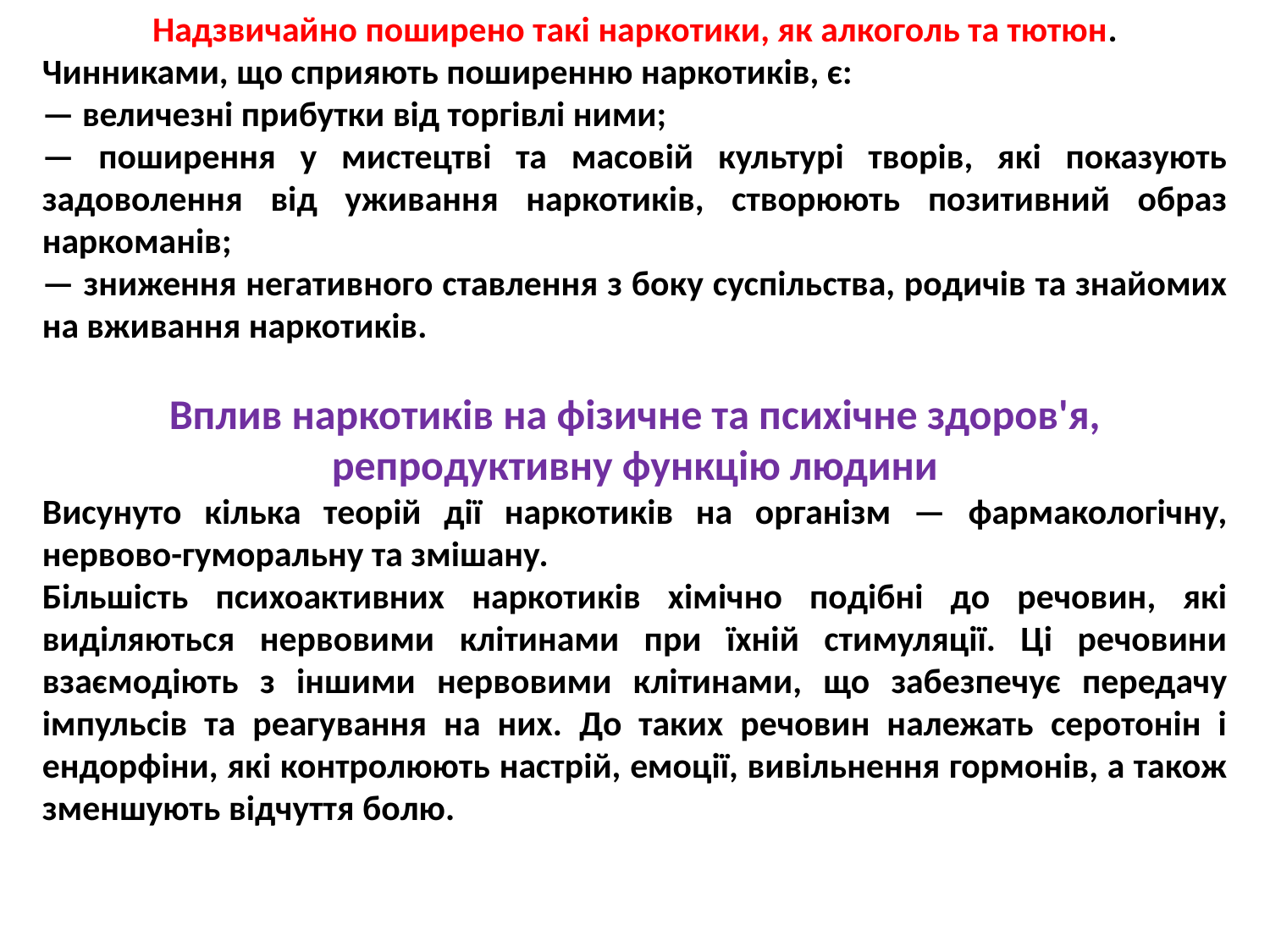

Надзвичайно поширено такі наркотики, як алкоголь та тютюн.
Чинниками, що сприяють поширенню наркотиків, є:
— величезні прибутки від торгівлі ними;
— поширення у мистецтві та масовій культурі творів, які показують задоволення від уживання наркотиків, створюють позитивний образ наркоманів;
— зниження негативного ставлення з боку суспільства, родичів та знайомих на вживання наркотиків.

Вплив наркотиків на фізичне та психічне здоров'я, репродуктивну функцію людини
Висунуто кілька теорій дії наркотиків на організм — фармакологічну, нервово-гуморальну та змішану.
Більшість психоактивних наркотиків хімічно подібні до речовин, які виділяються нервовими клітинами при їхній стимуляції. Ці речовини взаємодіють з іншими нервовими клітинами, що забезпечує передачу імпульсів та реагування на них. До таких речовин належать серотонін і ендорфіни, які контролюють настрій, емоції, вивільнення гормонів, а також зменшують відчуття болю.